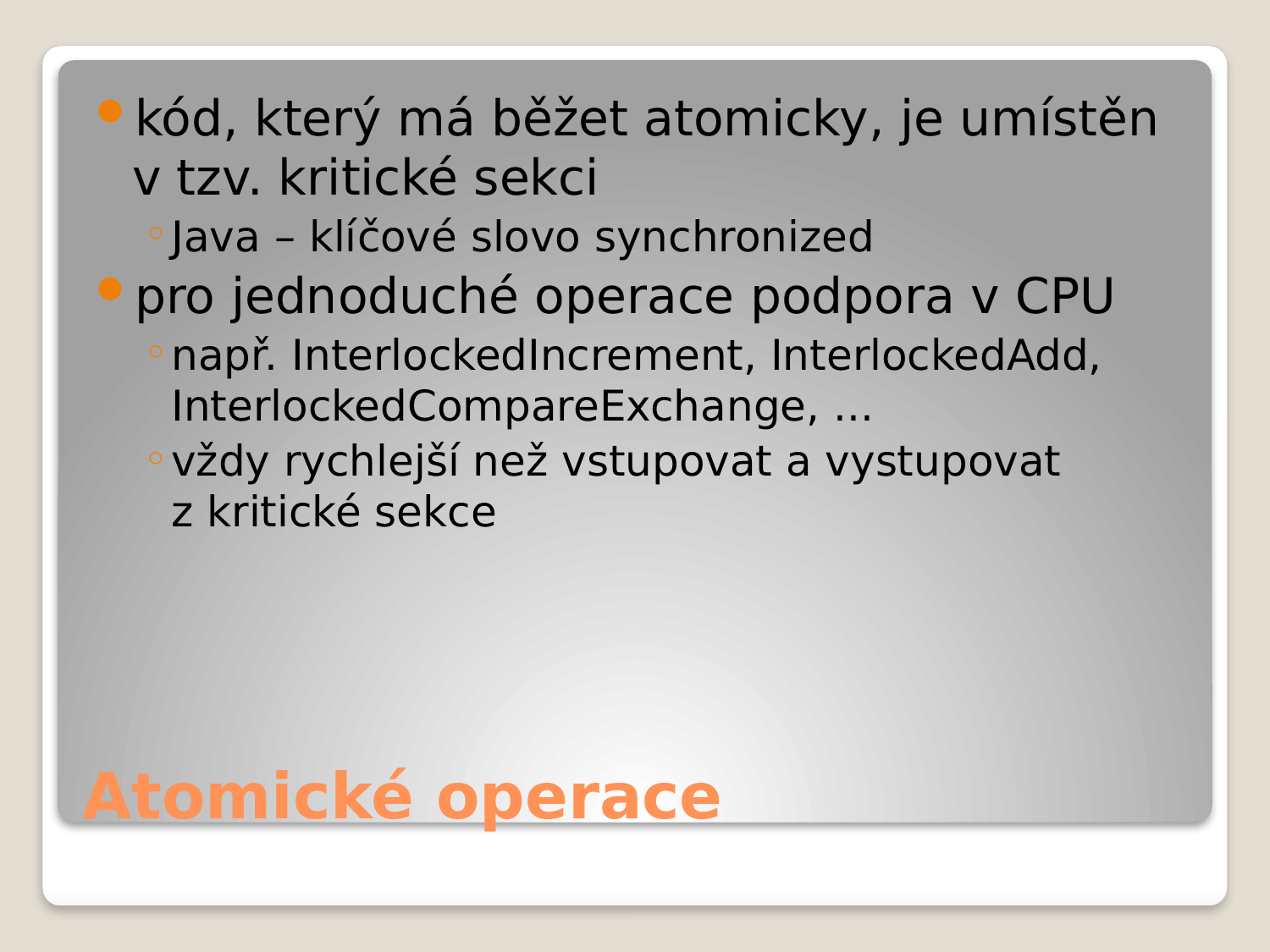

kód, který má běžet atomicky, je umístěn v tzv. kritické sekci
Java – klíčové slovo synchronized
pro jednoduché operace podpora v CPU
např. InterlockedIncrement, InterlockedAdd, InterlockedCompareExchange, ...
vždy rychlejší než vstupovat a vystupovat
z kritické sekce
# Atomické operace